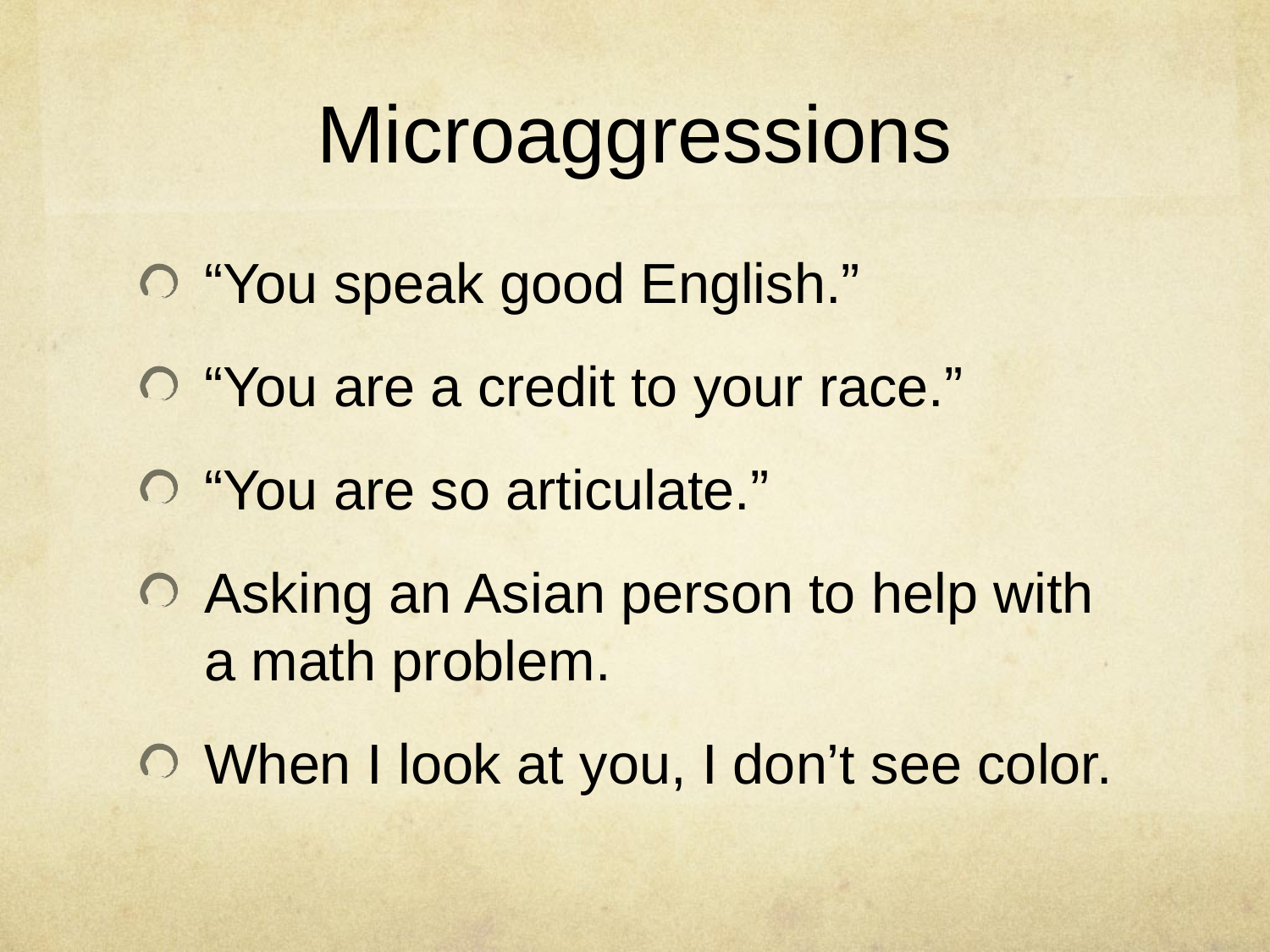

# Microaggressions
“You speak good English.”
“You are a credit to your race.”
“You are so articulate.”
Asking an Asian person to help with a math problem.
When I look at you, I don’t see color.